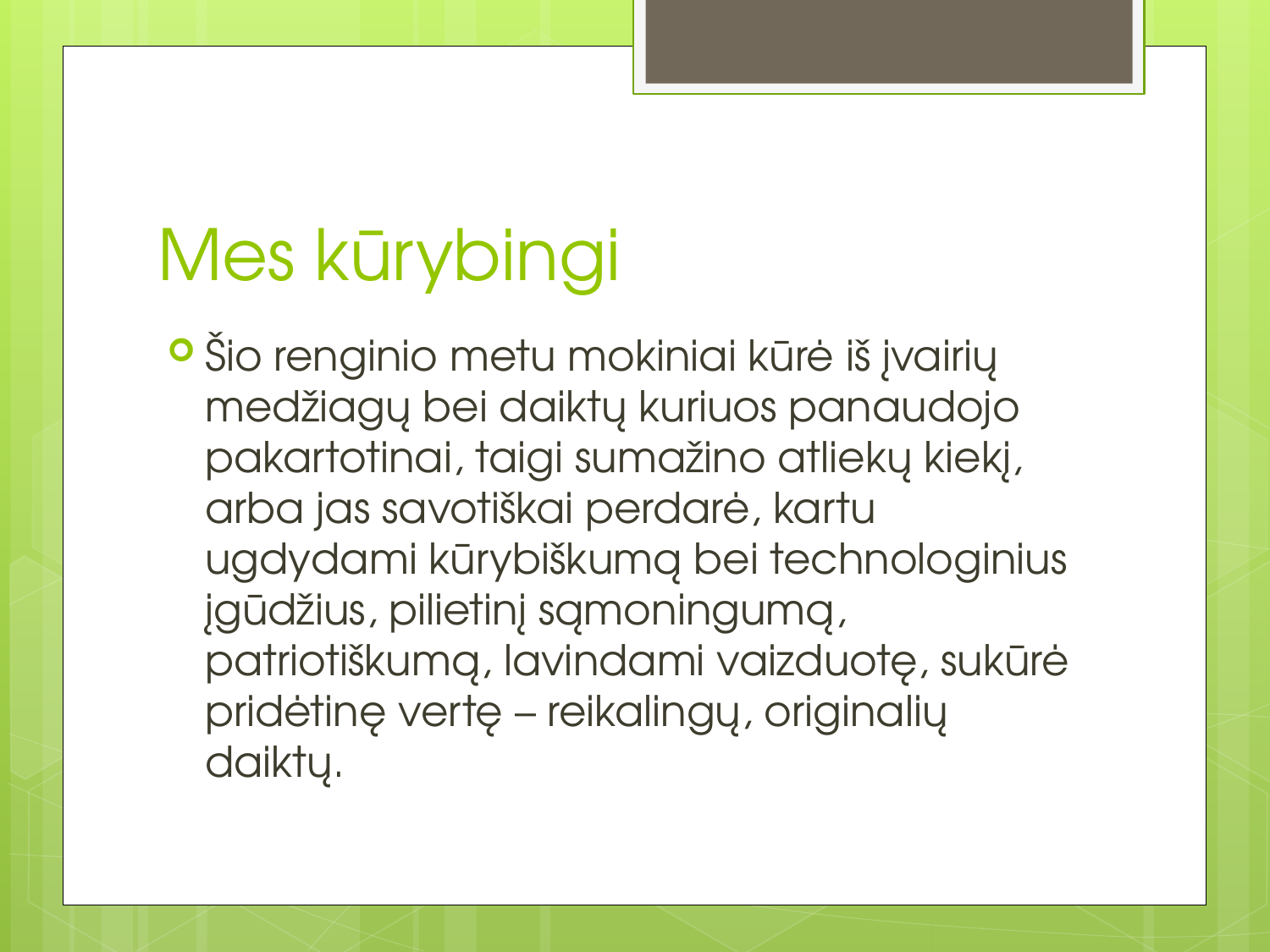

# Mes kūrybingi
Šio renginio metu mokiniai kūrė iš įvairių medžiagų bei daiktų kuriuos panaudojo pakartotinai, taigi sumažino atliekų kiekį, arba jas savotiškai perdarė, kartu ugdydami kūrybiškumą bei technologinius įgūdžius, pilietinį sąmoningumą, patriotiškumą, lavindami vaizduotę, sukūrė pridėtinę vertę – reikalingų, originalių daiktų.